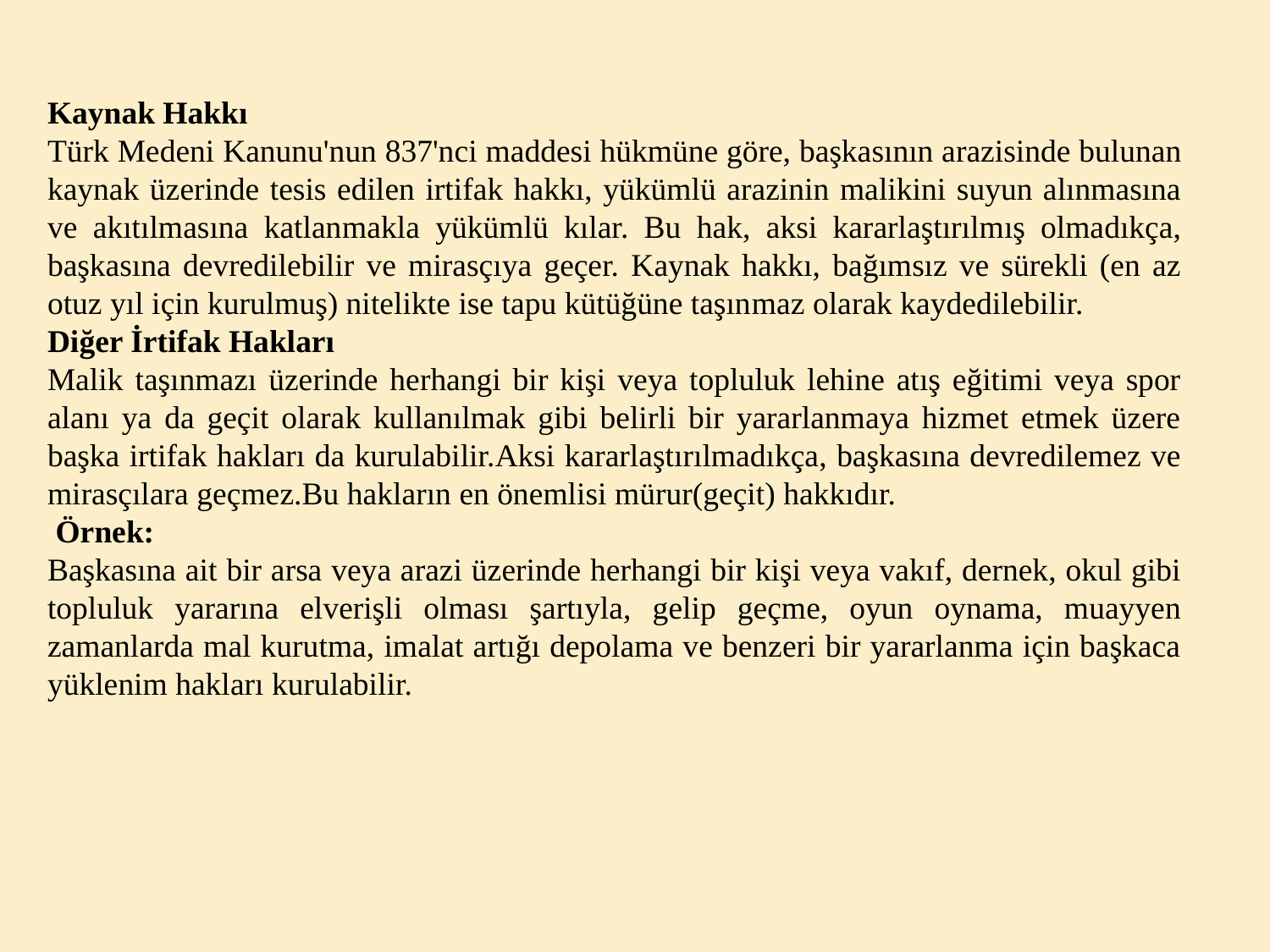

Kaynak Hakkı
Türk Medeni Kanunu'nun 837'nci maddesi hükmüne göre, başkasının arazisinde bulunan kaynak üzerinde tesis edilen irtifak hakkı, yükümlü arazinin malikini suyun alınmasına ve akıtılmasına katlan­makla yükümlü kılar. Bu hak, aksi kararlaştırılmış olmadıkça, başkasına devredilebilir ve mirasçıya geçer. Kaynak hakkı, bağımsız ve sürekli (en az otuz yıl için kurulmuş) nitelikte ise tapu kütüğüne taşın­maz olarak kaydedilebilir.
Diğer İrtifak Hakları
Malik taşınmazı üzerinde herhangi bir kişi veya topluluk lehine atış eğitimi veya spor alanı ya da geçit olarak kullanılmak gibi belirli bir yararlanmaya hizmet etmek üzere başka irtifak hakları da kurulabilir.Aksi kararlaştırılmadıkça, başkasına devredilemez ve mirasçılara geçmez.Bu hakların en önemlisi mürur(geçit) hakkıdır.
 Örnek:
Başkasına ait bir arsa veya arazi üzerinde herhangi bir kişi veya vakıf, dernek, okul gibi topluluk yararına elverişli olması şartıyla, gelip geçme, oyun oynama, muayyen zamanlarda mal kurutma, imalat artığı depolama ve benzeri bir yararlanma için başkaca yüklenim hakları kurulabilir.